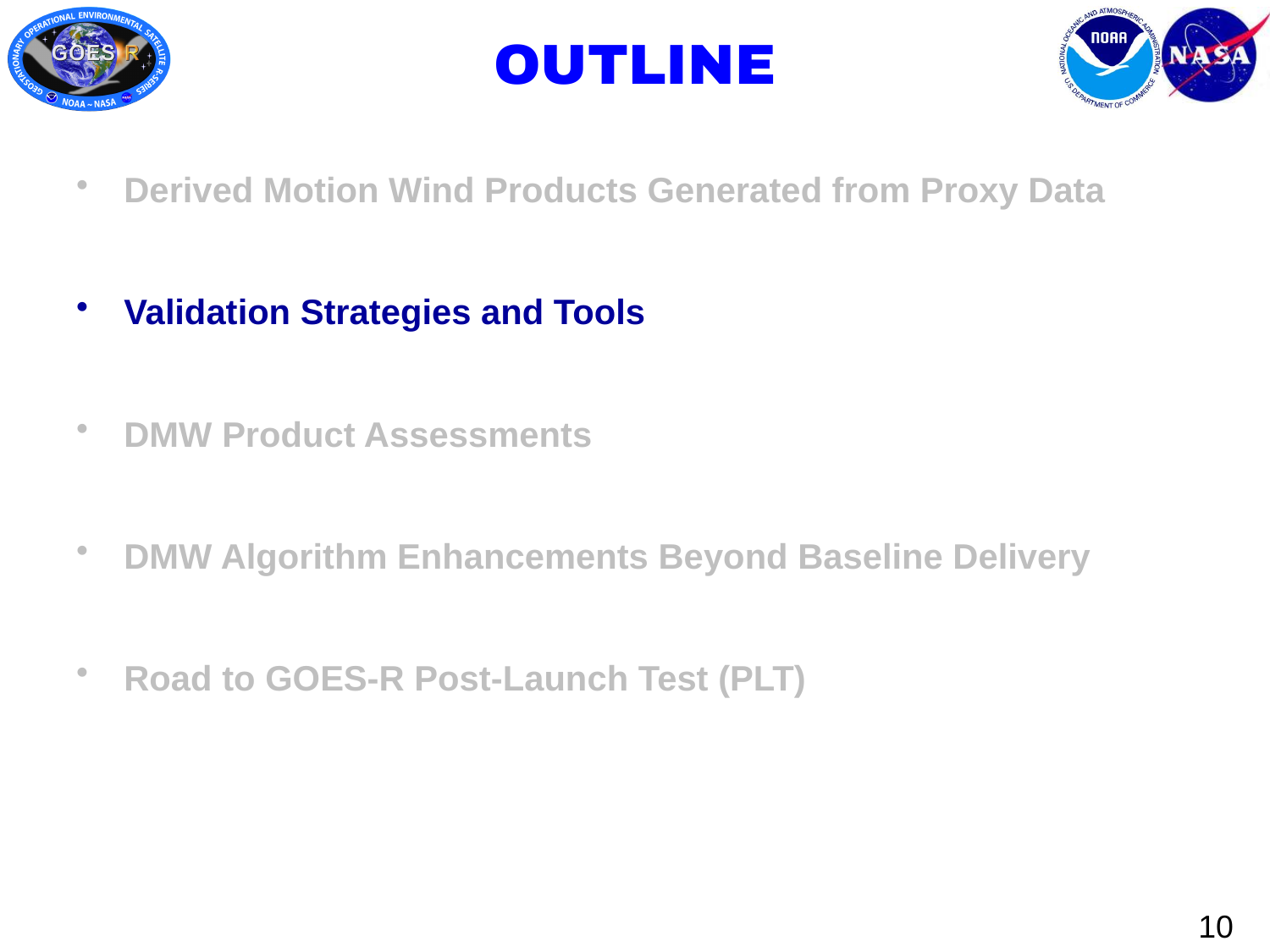

# OUTLINE
Derived Motion Wind Products Generated from Proxy Data

Validation Strategies and Tools

DMW Product Assessments

DMW Algorithm Enhancements Beyond Baseline Delivery

Road to GOES-R Post-Launch Test (PLT)

      10